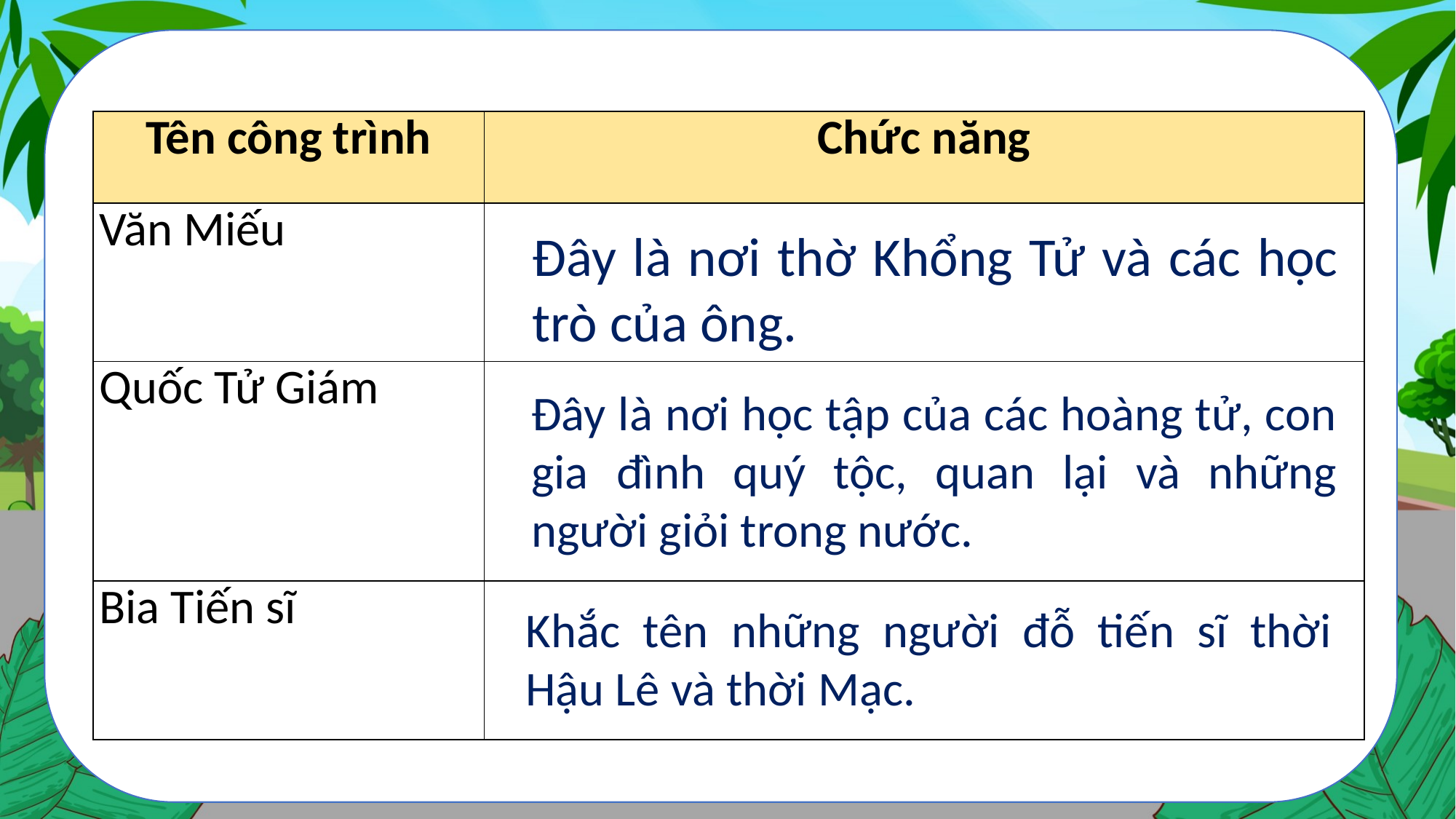

| Tên công trình | Chức năng |
| --- | --- |
| Văn Miếu |  |
| Quốc Tử Giám |  |
| Bia Tiến sĩ |  |
Đây là nơi thờ Khổng Tử và các học trò của ông.
Đây là nơi học tập của các hoàng tử, con gia đình quý tộc, quan lại và những người giỏi trong nước.
Khắc tên những người đỗ tiến sĩ thời Hậu Lê và thời Mạc.